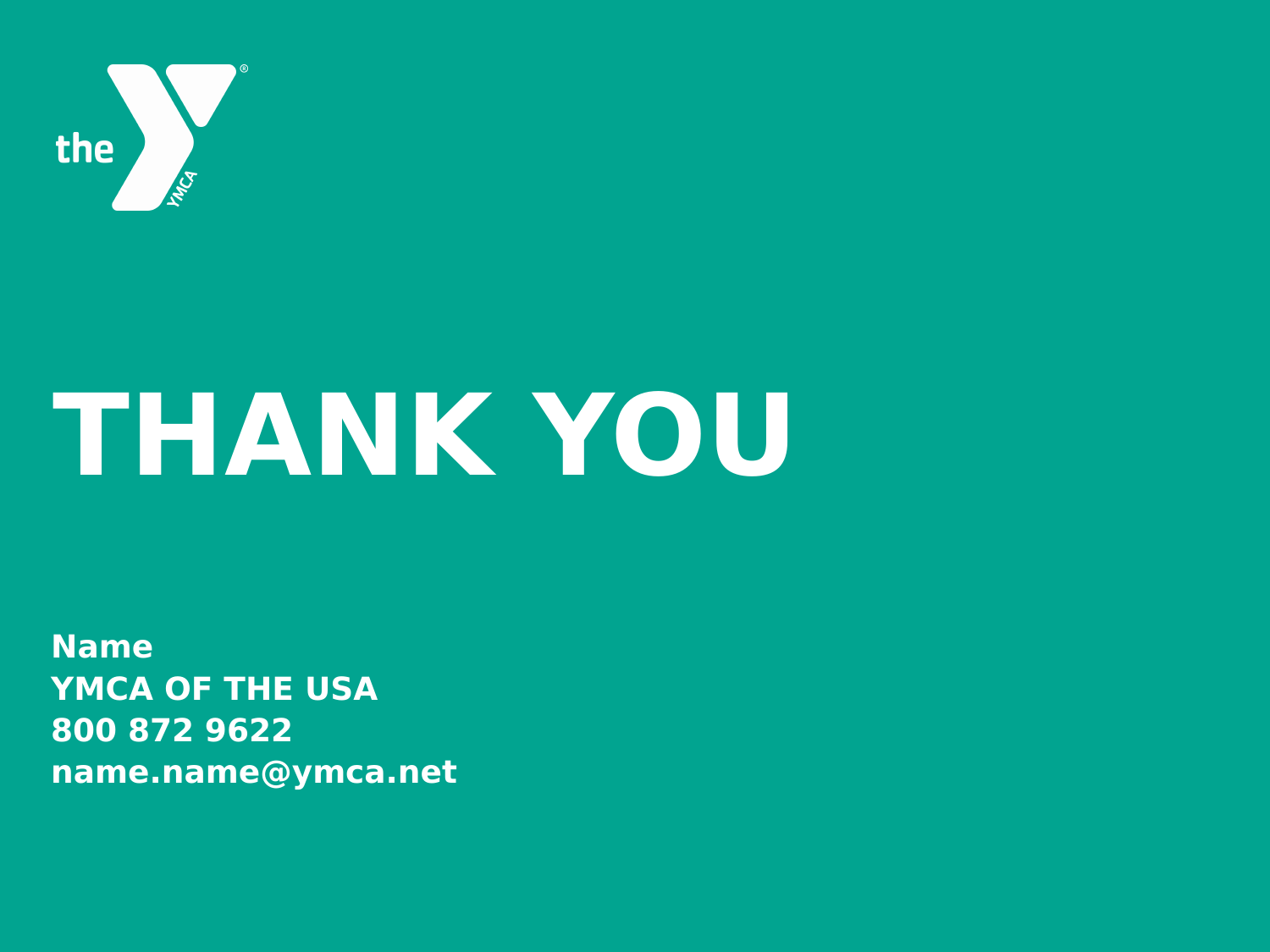

# Thank You
Name
YMCA OF THE USA
800 872 9622
name.name@ymca.net